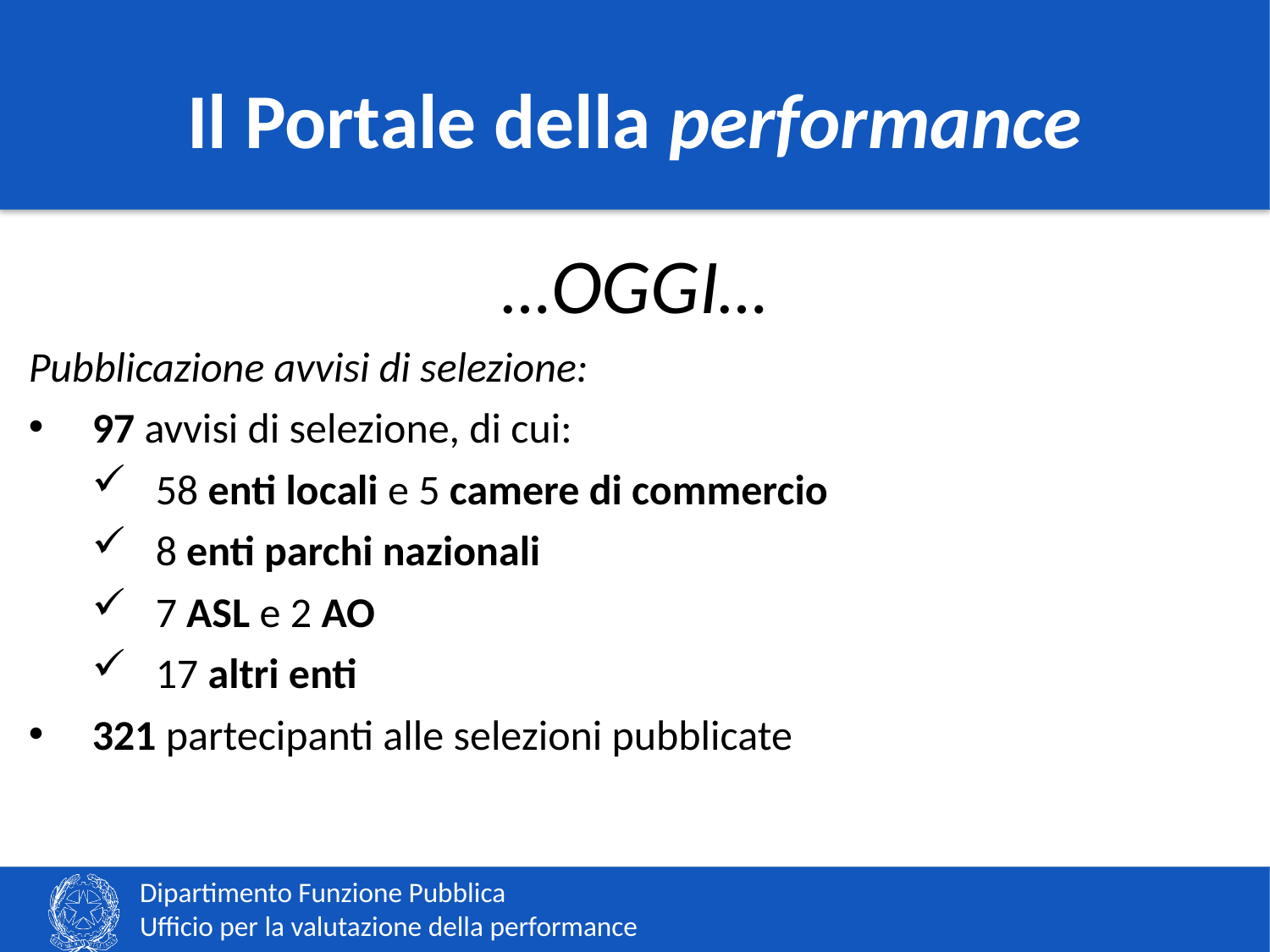

# Il Portale della performance

…OGGI…
Pubblicazione avvisi di selezione:
97 avvisi di selezione, di cui:
58 enti locali e 5 camere di commercio
8 enti parchi nazionali
7 ASL e 2 AO
17 altri enti
321 partecipanti alle selezioni pubblicate
20